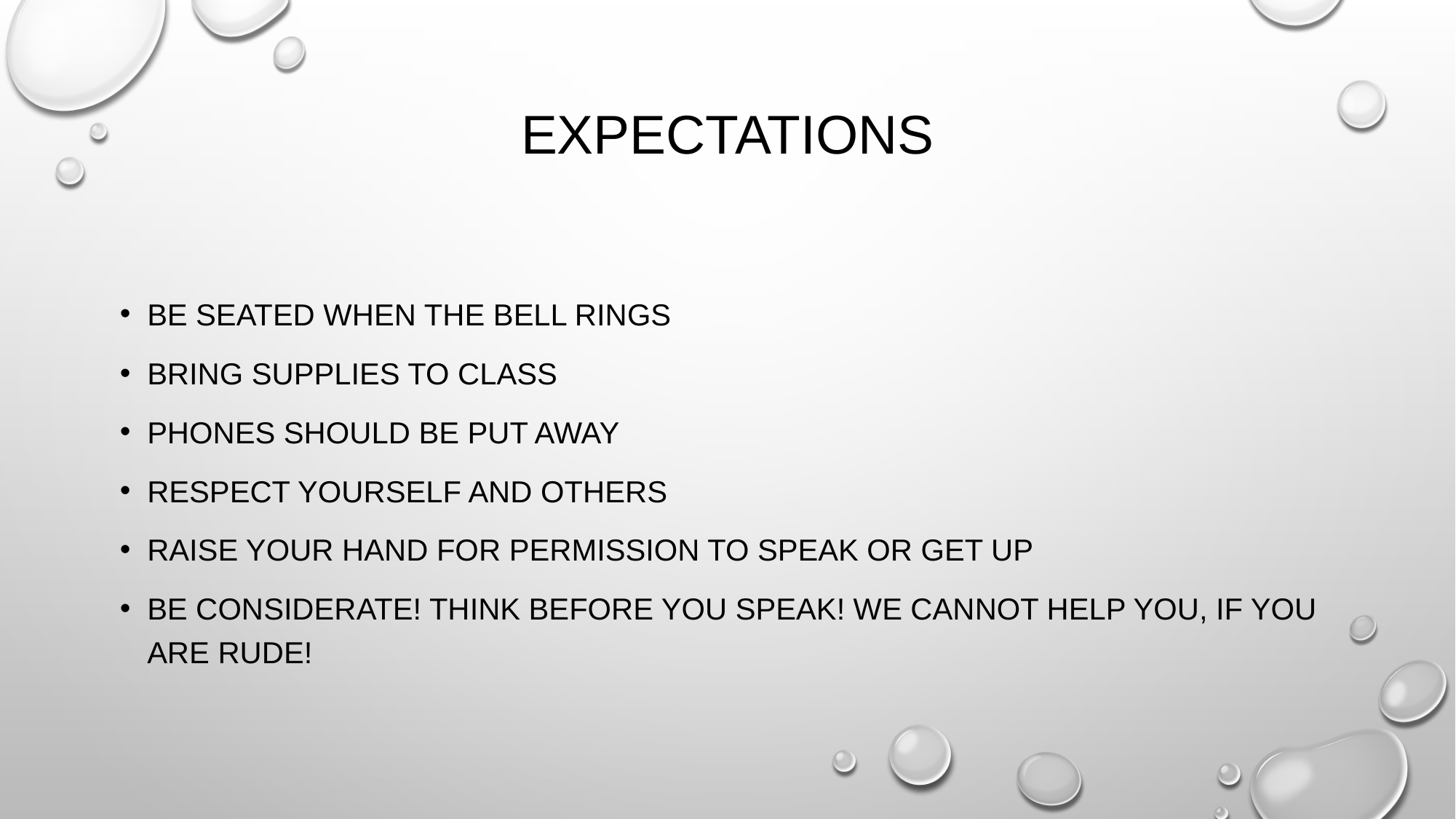

# expectations
Be seated when the bell rings
Bring supplies to class
phones should be put away
Respect yourself and others
Raise your hand for permission to speak or get up
BE considerate! Think before you speak! We cannot help you, if you are rude!